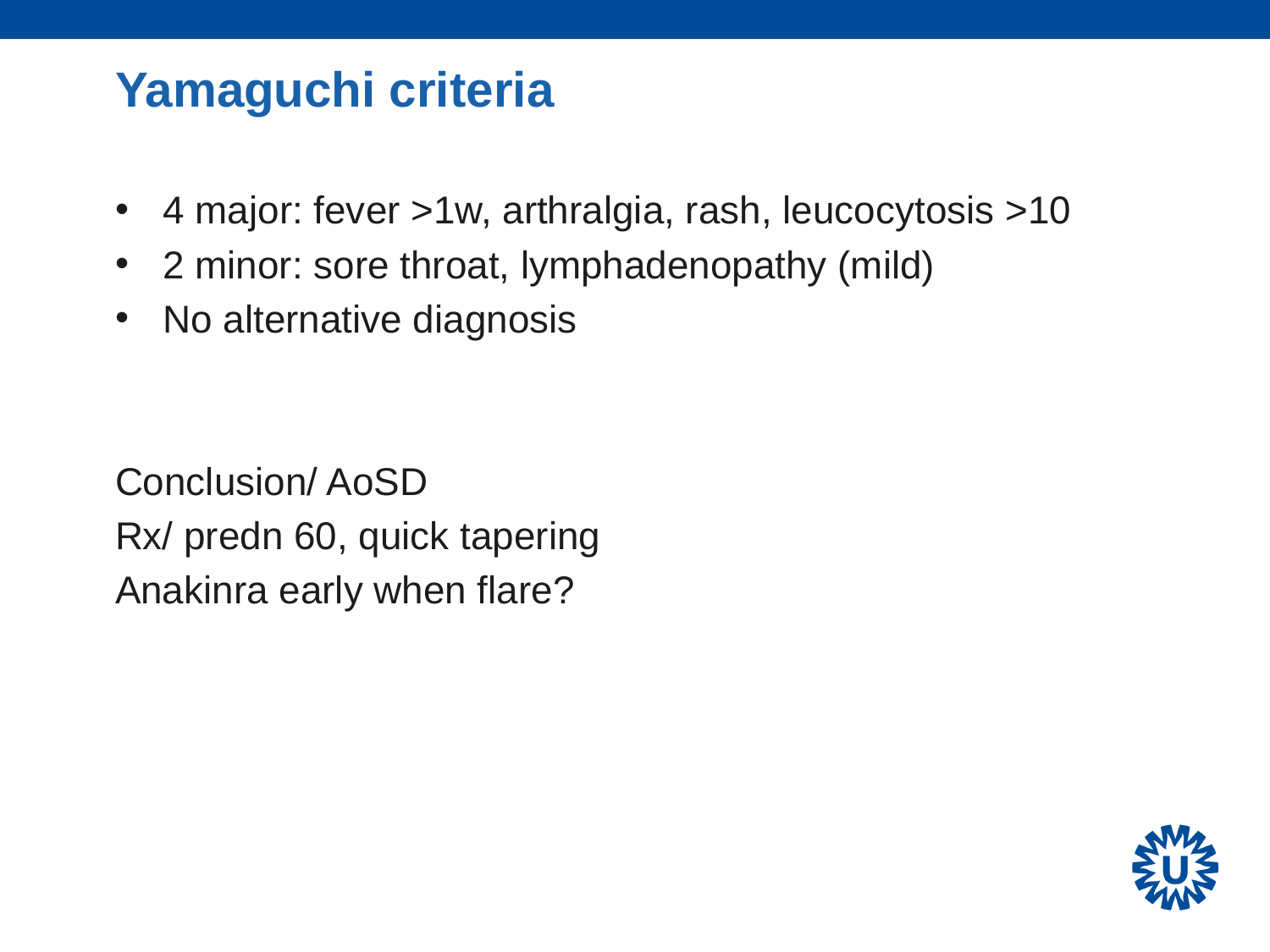

# Yamaguchi criteria
4 major: fever >1w, arthralgia, rash, leucocytosis >10
2 minor: sore throat, lymphadenopathy (mild)
No alternative diagnosis

Conclusion/ AoSD
Rx/ predn 60, quick tapering
Anakinra early when flare?